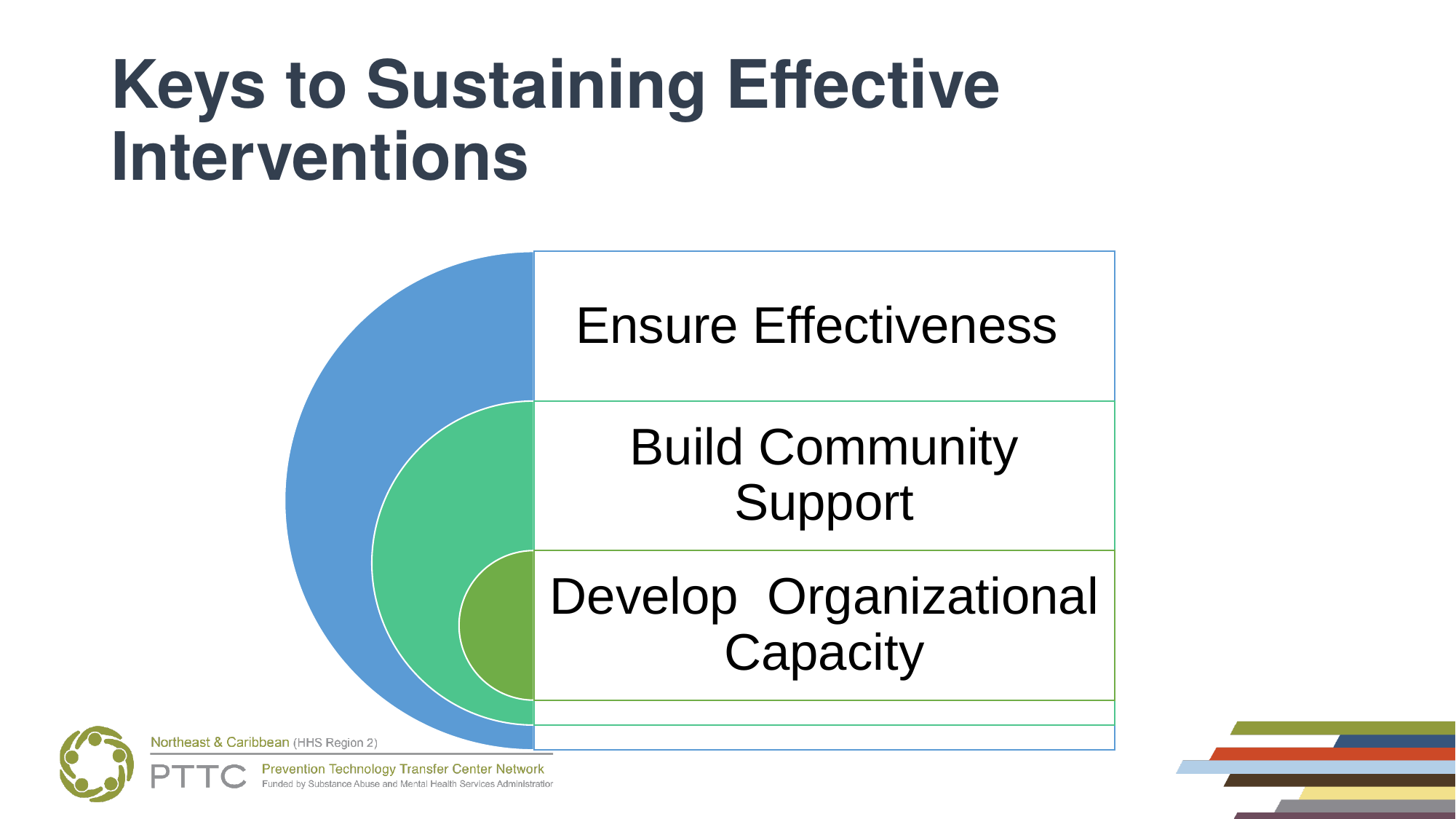

# Keys to Sustaining Effective Interventions
Ensure Effectiveness
Build Community Support
Develop  Organizational Capacity